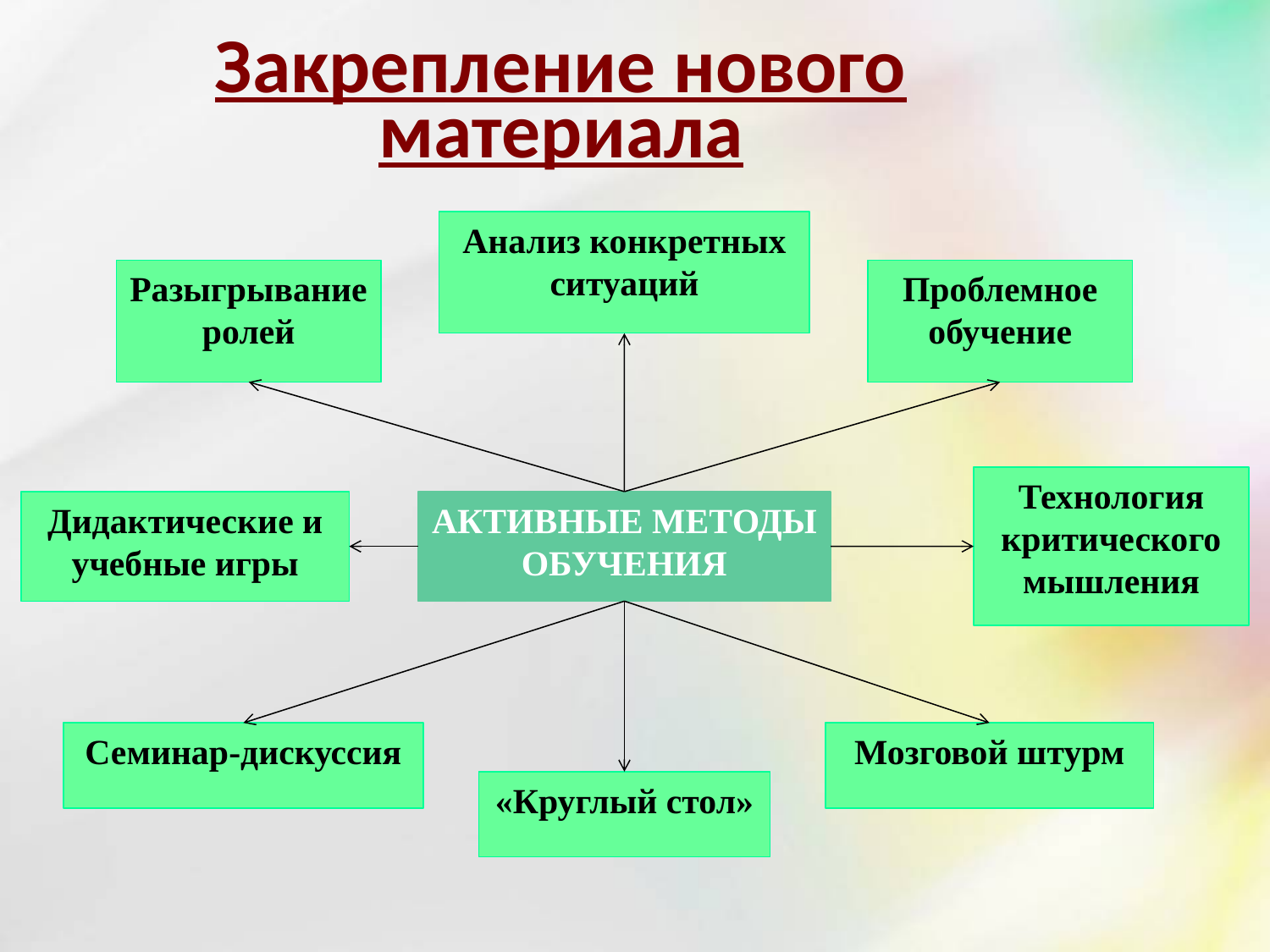

Закрепление нового материала
Анализ конкретных ситуаций
Разыгрывание ролей
Проблемное обучение
Технология критического мышления
Дидактические и учебные игры
АКТИВНЫЕ МЕТОДЫ ОБУЧЕНИЯ
Семинар-дискуссия
Мозговой штурм
«Круглый стол»